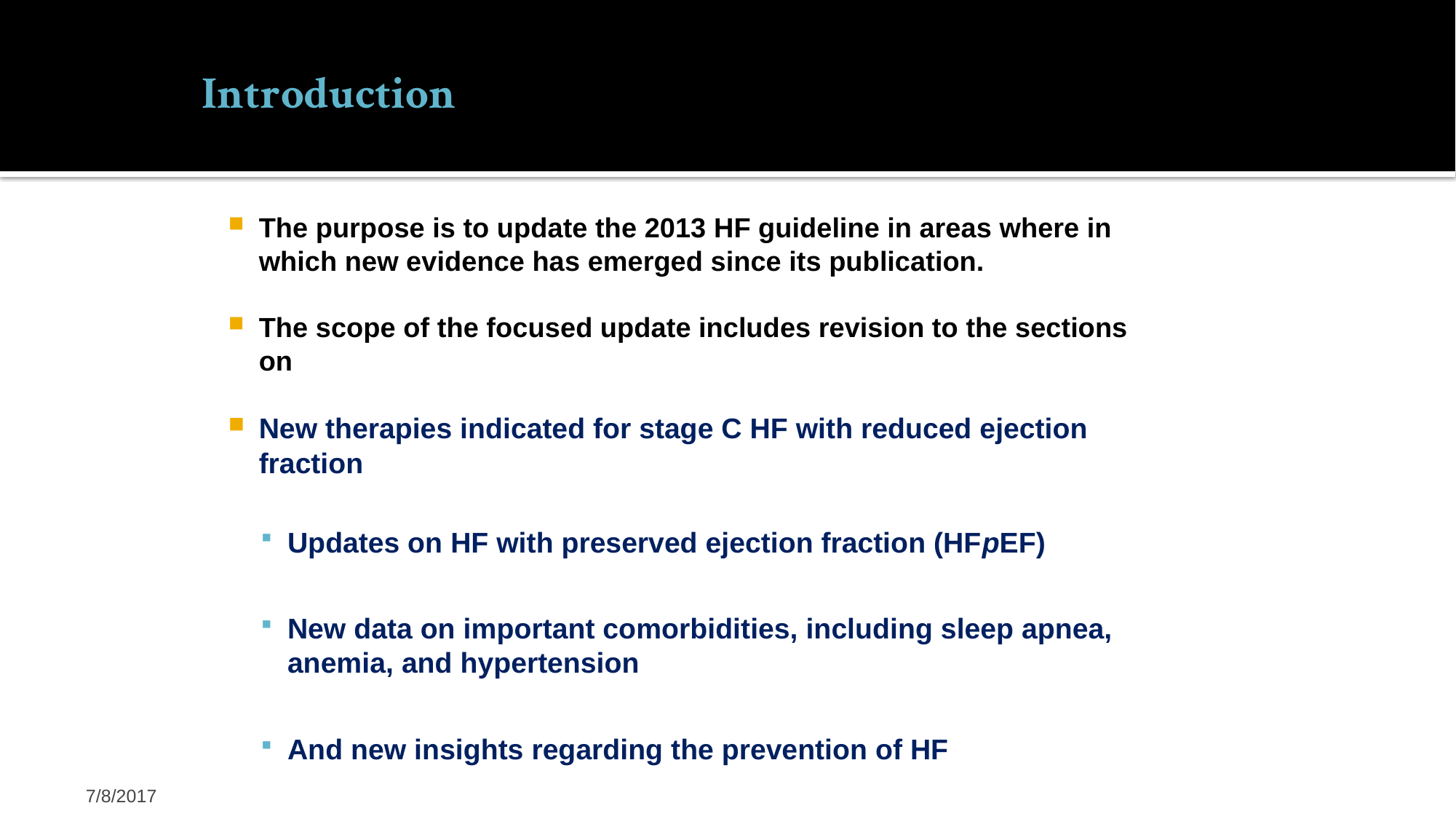

# Introduction
The purpose is to update the 2013 HF guideline in areas where in which new evidence has emerged since its publication.

The scope of the focused update includes revision to the sections on

New therapies indicated for stage C HF with reduced ejection fraction

Updates on HF with preserved ejection fraction (HFpEF)

New data on important comorbidities, including sleep apnea, anemia, and hypertension

And new insights regarding the prevention of HF

7/8/2017